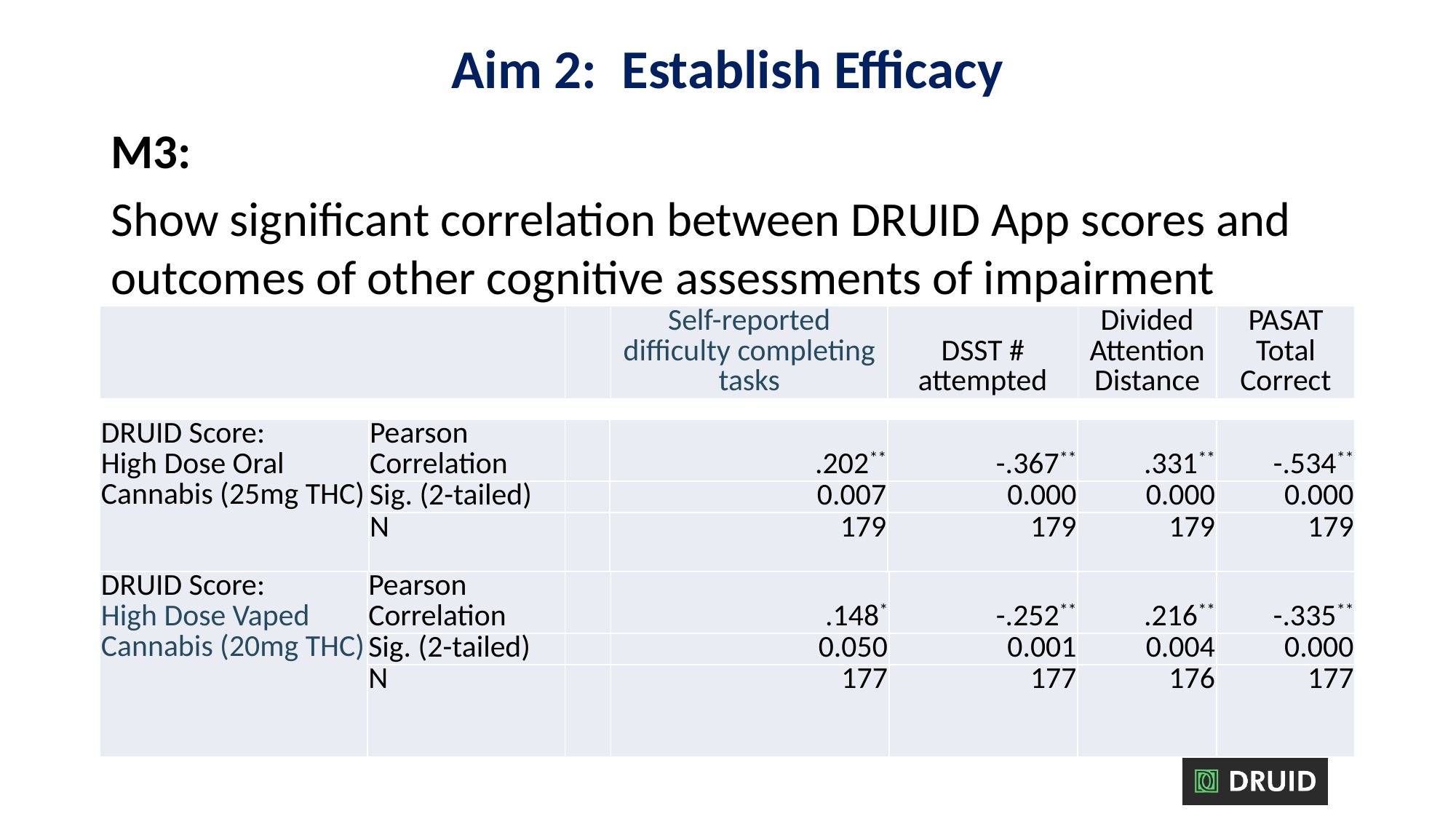

# Aim 2:  Establish Efficacy
M3:
Show significant correlation between DRUID App scores and outcomes of other cognitive assessments of impairment
|  |  | Self-reported difficulty completing tasks | DSST # attempted | Divided Attention Distance | PASAT Total Correct |
| --- | --- | --- | --- | --- | --- |
| DRUID Score: High Dose Oral Cannabis (25mg THC) | Pearson Correlation |  | .202\*\* | -.367\*\* | .331\*\* | -.534\*\* |
| --- | --- | --- | --- | --- | --- | --- |
|  | Sig. (2-tailed) |  | 0.007 | 0.000 | 0.000 | 0.000 |
|  | N |  | 179 | 179 | 179 | 179 |
| DRUID Score: High Dose Vaped Cannabis (20mg THC) | Pearson Correlation |  | .148\* | -.252\*\* | .216\*\* | -.335\*\* |
| --- | --- | --- | --- | --- | --- | --- |
|  | Sig. (2-tailed) |  | 0.050 | 0.001 | 0.004 | 0.000 |
|  | N |  | 177 | 177 | 176 | 177 |